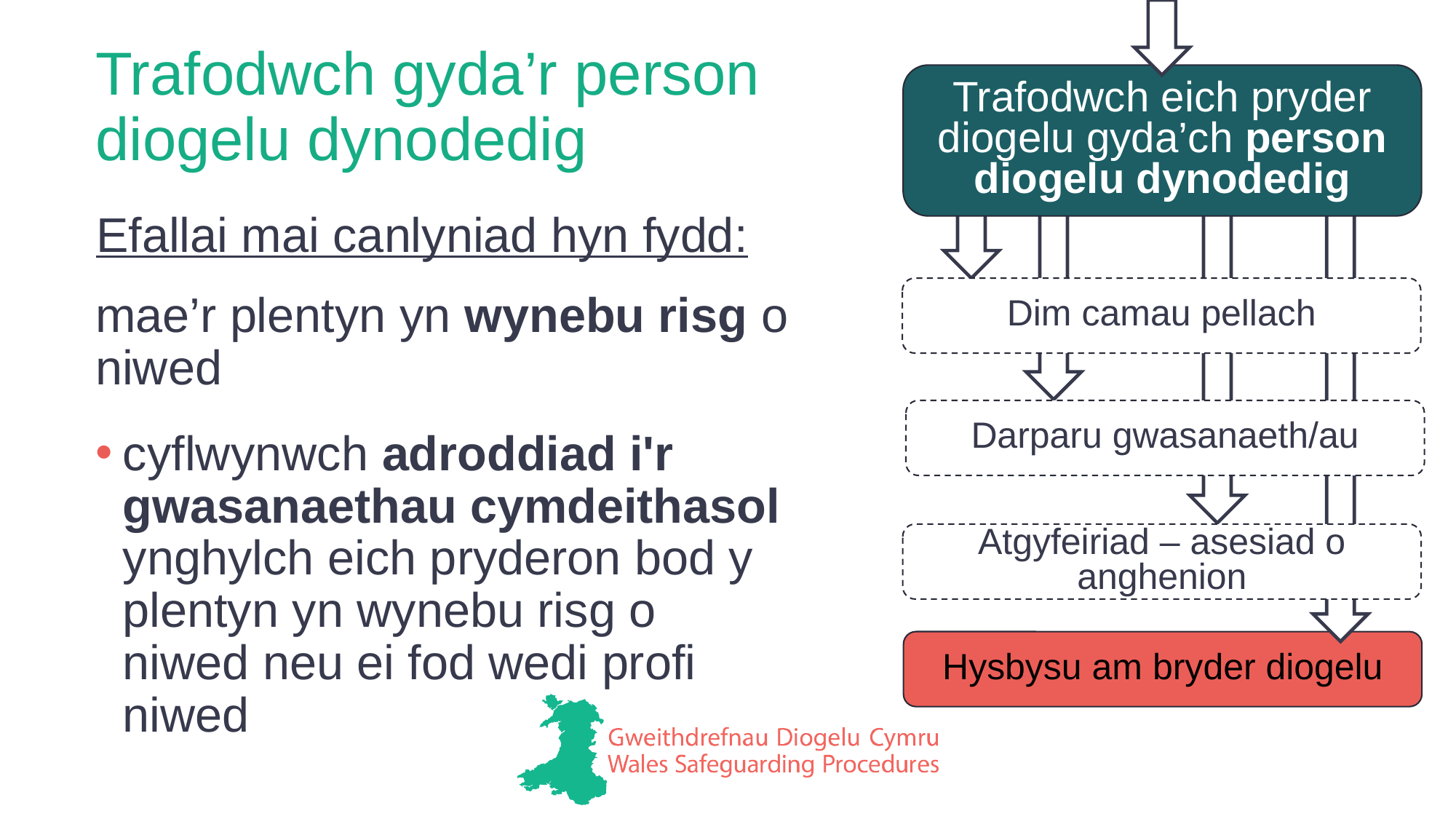

Trafodwch eich pryder diogelu gyda’ch person diogelu dynodedig
# Trafodwch gyda’r person diogelu dynodedig

Hysbysu am bryder diogelu

Efallai mai canlyniad hyn fydd:
Dim camau pellach
mae’r plentyn yn wynebu risg o niwed
cyflwynwch adroddiad i'r gwasanaethau cymdeithasol ynghylch eich pryderon bod y plentyn yn wynebu risg o niwed neu ei fod wedi profi niwed

Darparu gwasanaeth/au
Atgyfeiriad – asesiad o anghenion